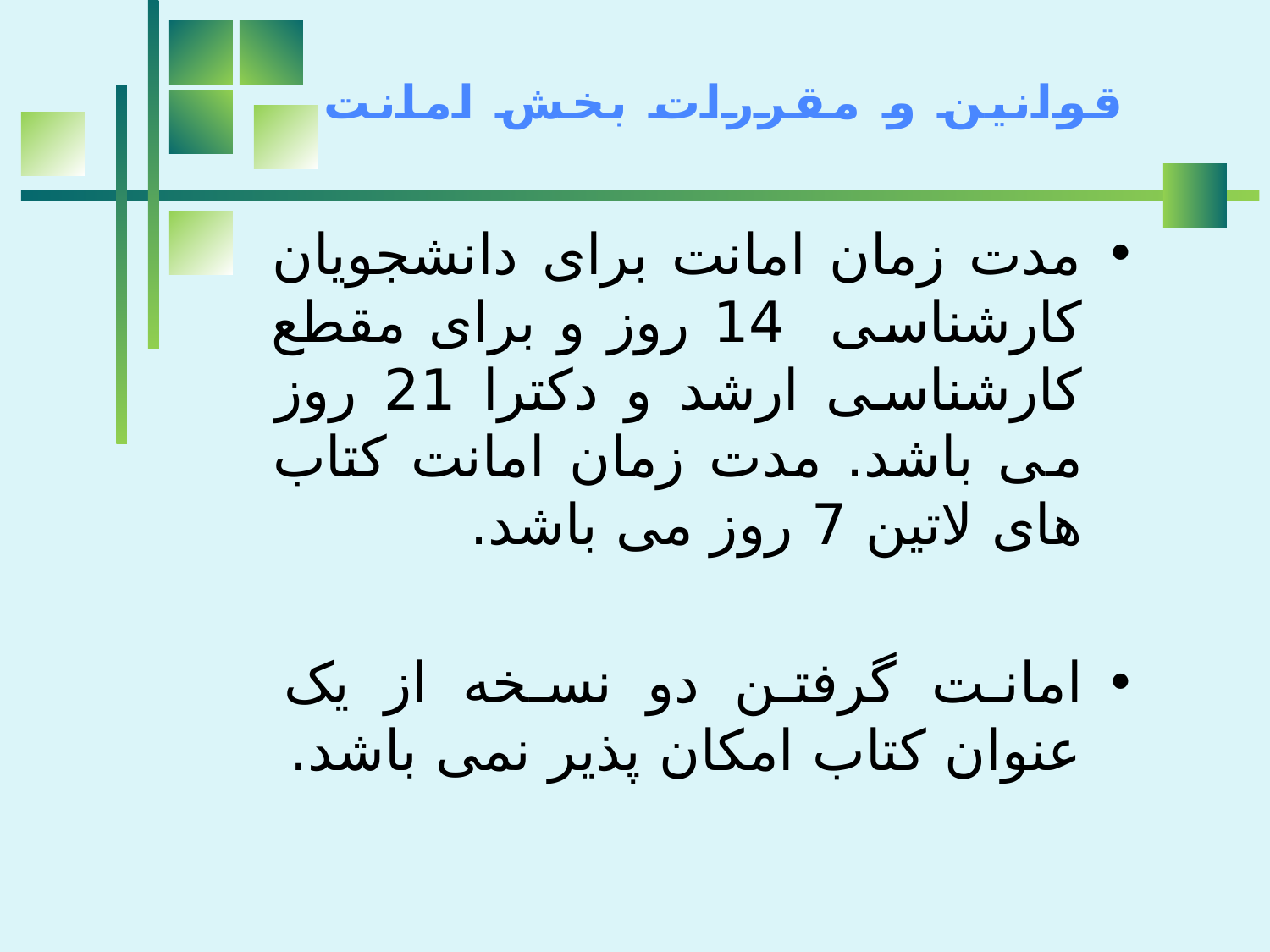

# قوانین و مقررات بخش امانت
مدت زمان امانت برای دانشجویان کارشناسی  14 روز و برای مقطع کارشناسی ارشد و دکترا 21 روز می باشد. مدت زمان امانت کتاب های لاتین 7 روز می باشد.

امانت گرفتن دو نسخه از یک عنوان کتاب امکان پذیر نمی باشد.